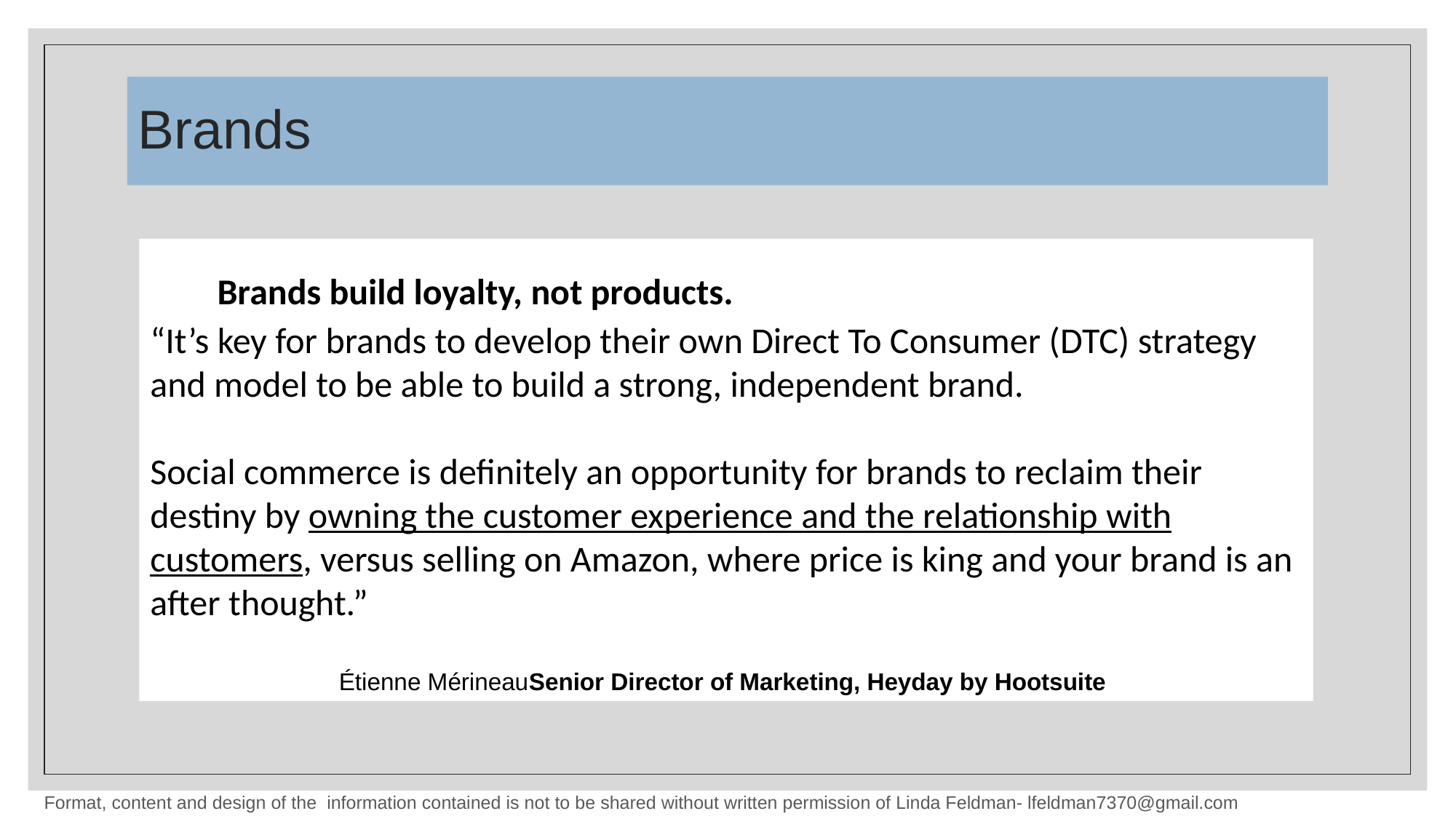

# Brands
        Brands build loyalty, not products.
“It’s key for brands to develop their own Direct To Consumer (DTC) strategy and model to be able to build a strong, independent brand.

Social commerce is definitely an opportunity for brands to reclaim their destiny by owning the customer experience and the relationship with customers, versus selling on Amazon, where price is king and your brand is an after thought.”

Étienne MérineauSenior Director of Marketing, Heyday by Hootsuite
Format, content and design of the  information contained is not to be shared without written permission of Linda Feldman- lfeldman7370@gmail.com